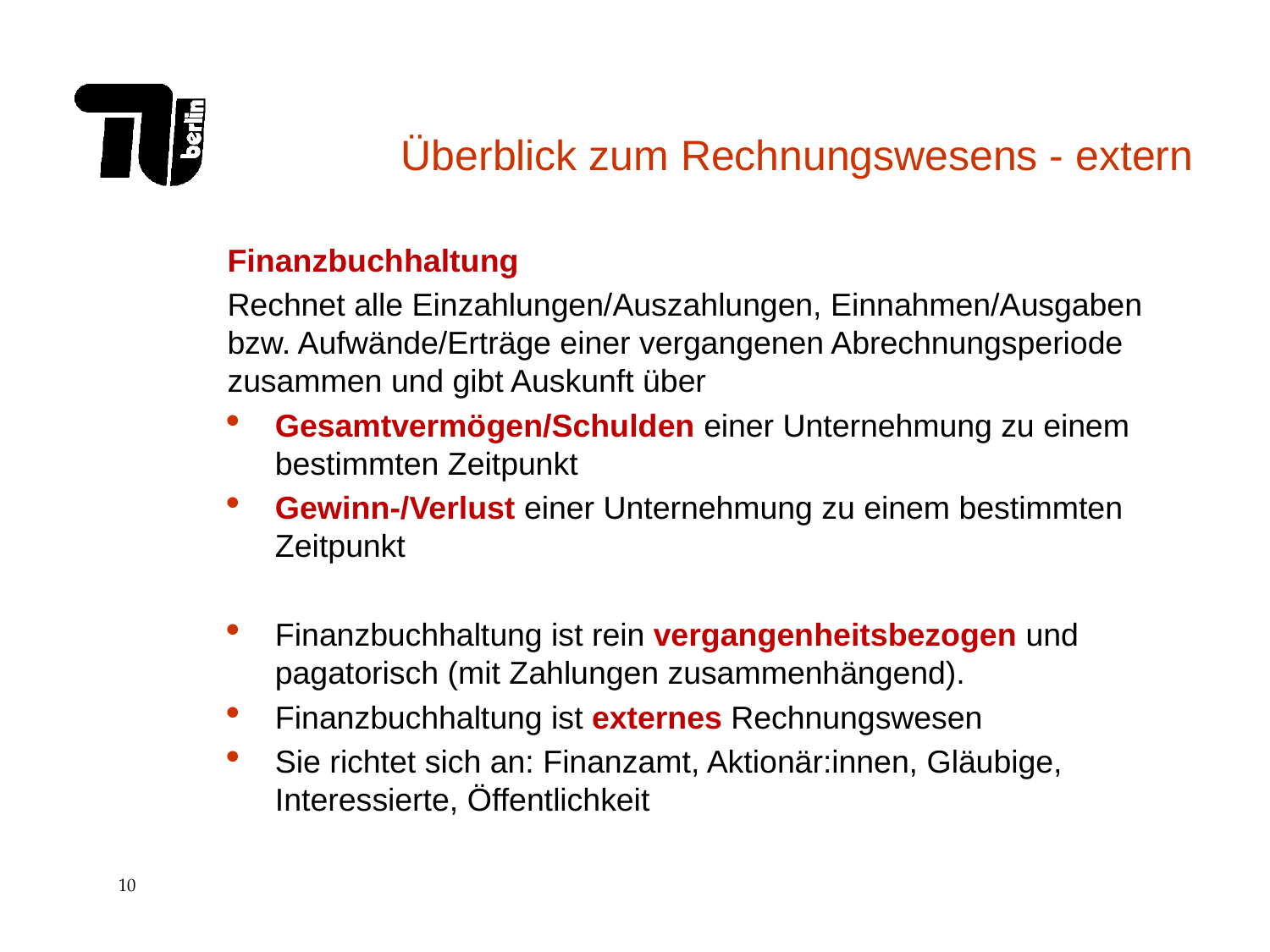

# Überblick zum Rechnungswesens - extern
Finanzbuchhaltung
Rechnet alle Einzahlungen/Auszahlungen, Einnahmen/Ausgaben bzw. Aufwände/Erträge einer vergangenen Abrechnungsperiode zusammen und gibt Auskunft über
Gesamtvermögen/Schulden einer Unternehmung zu einem bestimmten Zeitpunkt
Gewinn-/Verlust einer Unternehmung zu einem bestimmten Zeitpunkt

Finanzbuchhaltung ist rein vergangenheitsbezogen und pagatorisch (mit Zahlungen zusammenhängend).
Finanzbuchhaltung ist externes Rechnungswesen
Sie richtet sich an: Finanzamt, Aktionär:innen, Gläubige, Interessierte, Öffentlichkeit